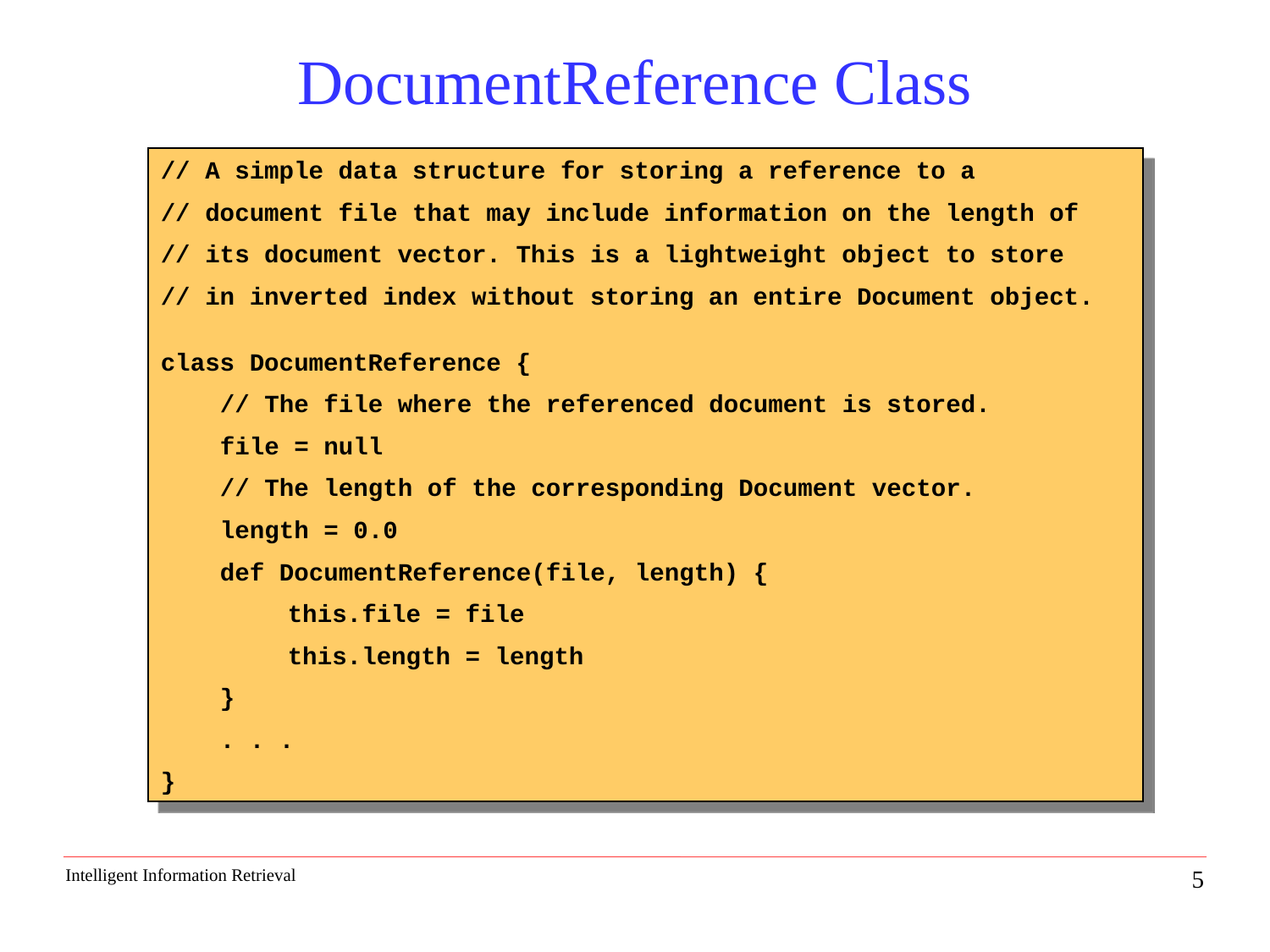

# DocumentReference Class
// A simple data structure for storing a reference to a
// document file that may include information on the length of
// its document vector. This is a lightweight object to store
// in inverted index without storing an entire Document object.

class DocumentReference {
    // The file where the referenced document is stored.
    file = null
    // The length of the corresponding Document vector.
    length = 0.0
    def DocumentReference(file, length) {
	this.file = file
	this.length = length
    }
    . . .
}
5